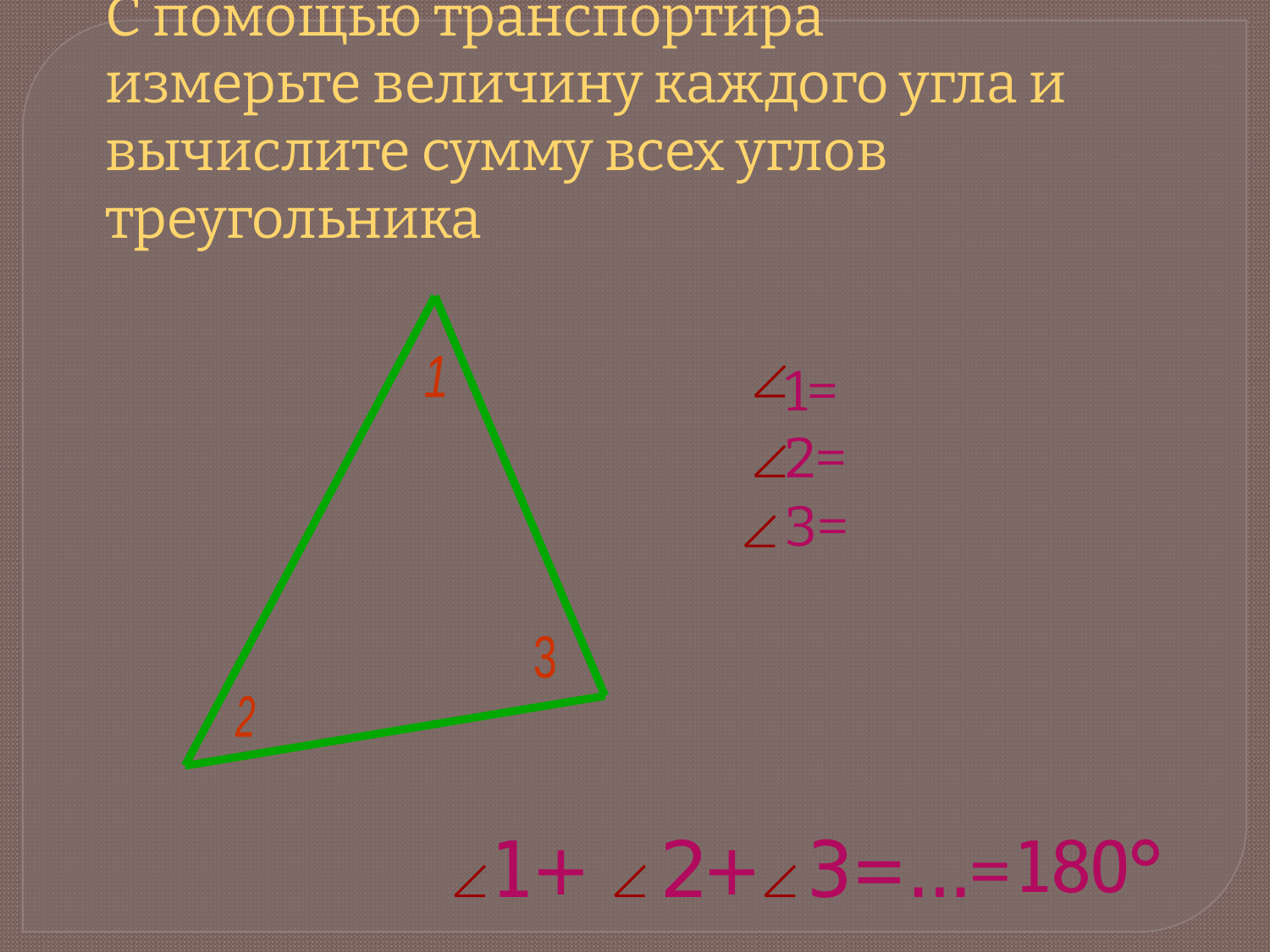

С помощью транспортира
измерьте величину каждого угла и
вычислите сумму всех углов треугольника

      1=
      2=
      3=

1

3
2
1+   2+  3=…
=180°